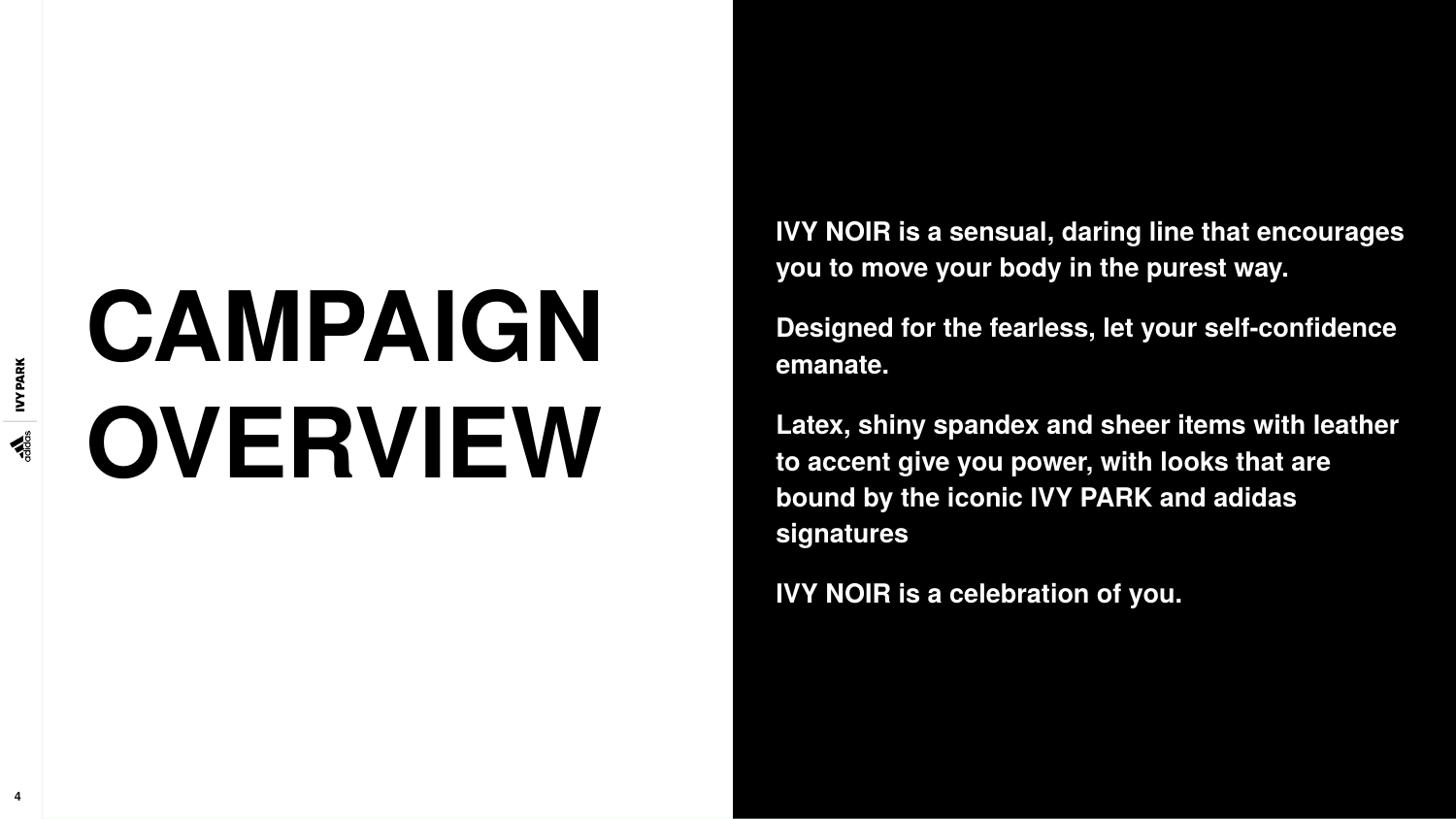

IVY NOIR is a sensual, daring line that encourages you to move your body in the purest way.
Designed for the fearless, let your self-confidence emanate.
Latex, shiny spandex and sheer items with leather to accent give you power, with looks that are bound by the iconic IVY PARK and adidas signatures
IVY NOIR is a celebration of you.
CAMPAIGN
OVERVIEW